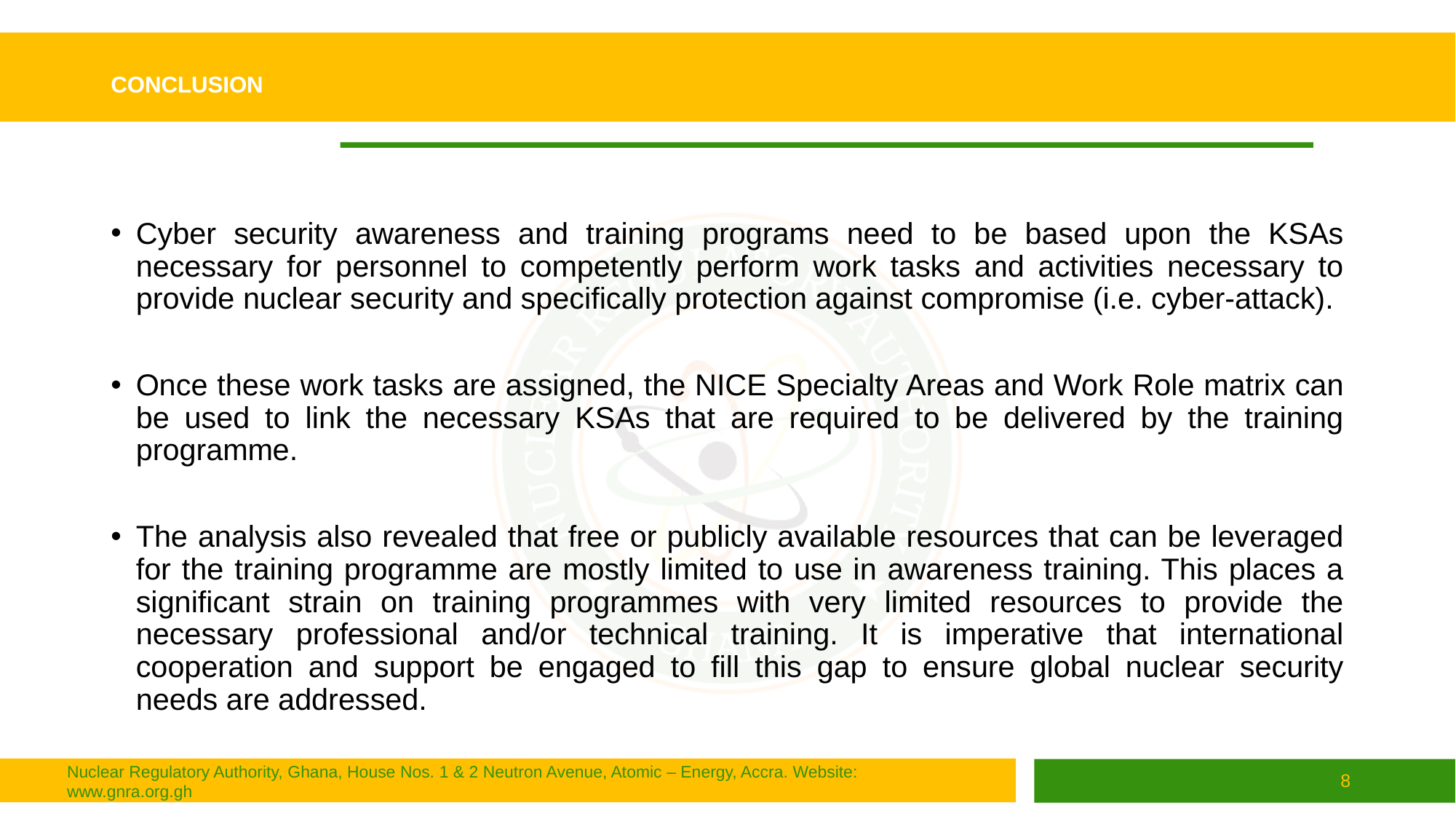

# CONCLUSION
Cyber security awareness and training programs need to be based upon the KSAs necessary for personnel to competently perform work tasks and activities necessary to provide nuclear security and specifically protection against compromise (i.e. cyber-attack).

Once these work tasks are assigned, the NICE Specialty Areas and Work Role matrix can be used to link the necessary KSAs that are required to be delivered by the training programme.

The analysis also revealed that free or publicly available resources that can be leveraged for the training programme are mostly limited to use in awareness training. This places a significant strain on training programmes with very limited resources to provide the necessary professional and/or technical training. It is imperative that international cooperation and support be engaged to fill this gap to ensure global nuclear security needs are addressed.